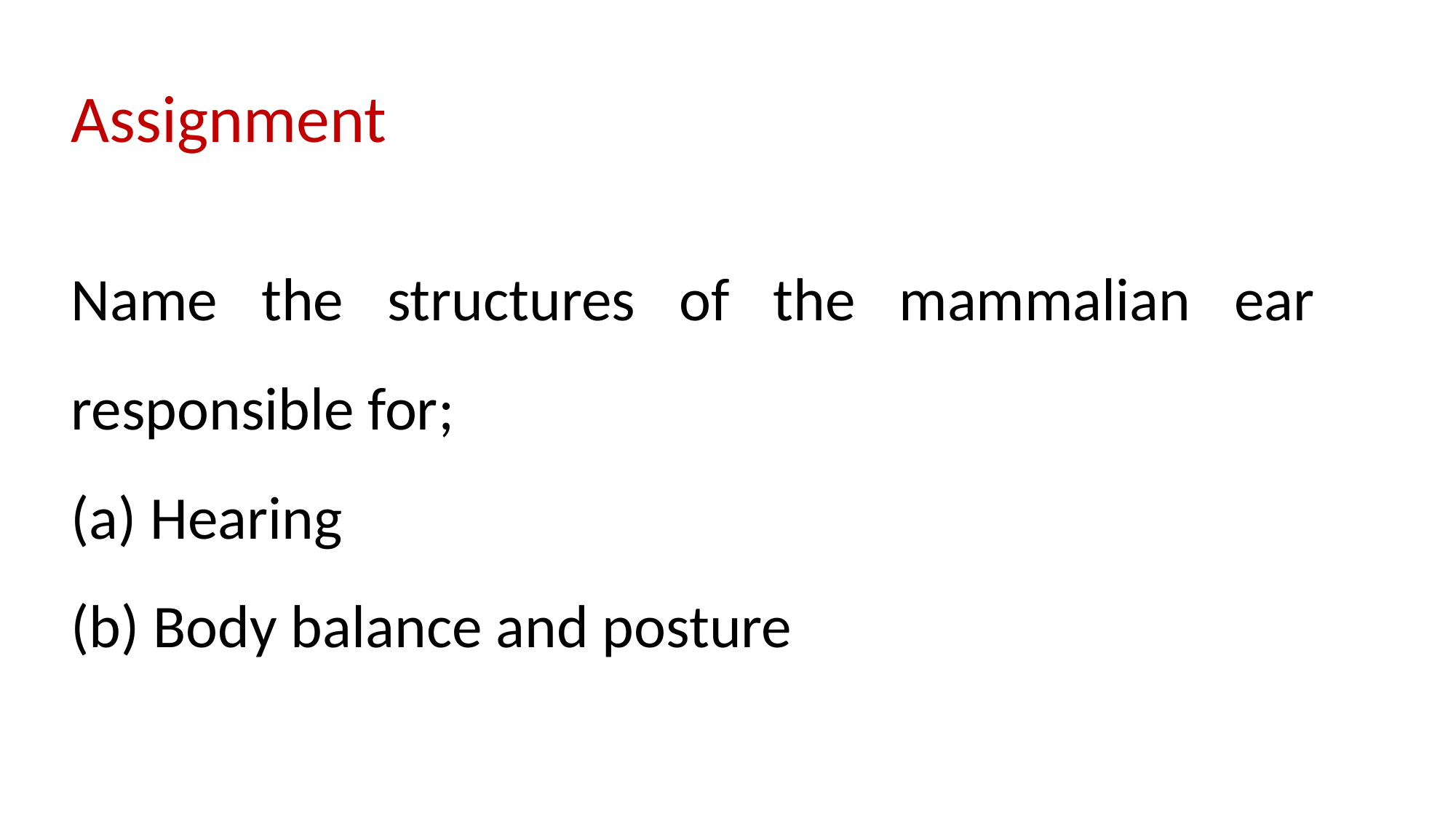

# Assignment
Name the structures of the mammalian ear responsible for;
(a) Hearing
(b) Body balance and posture